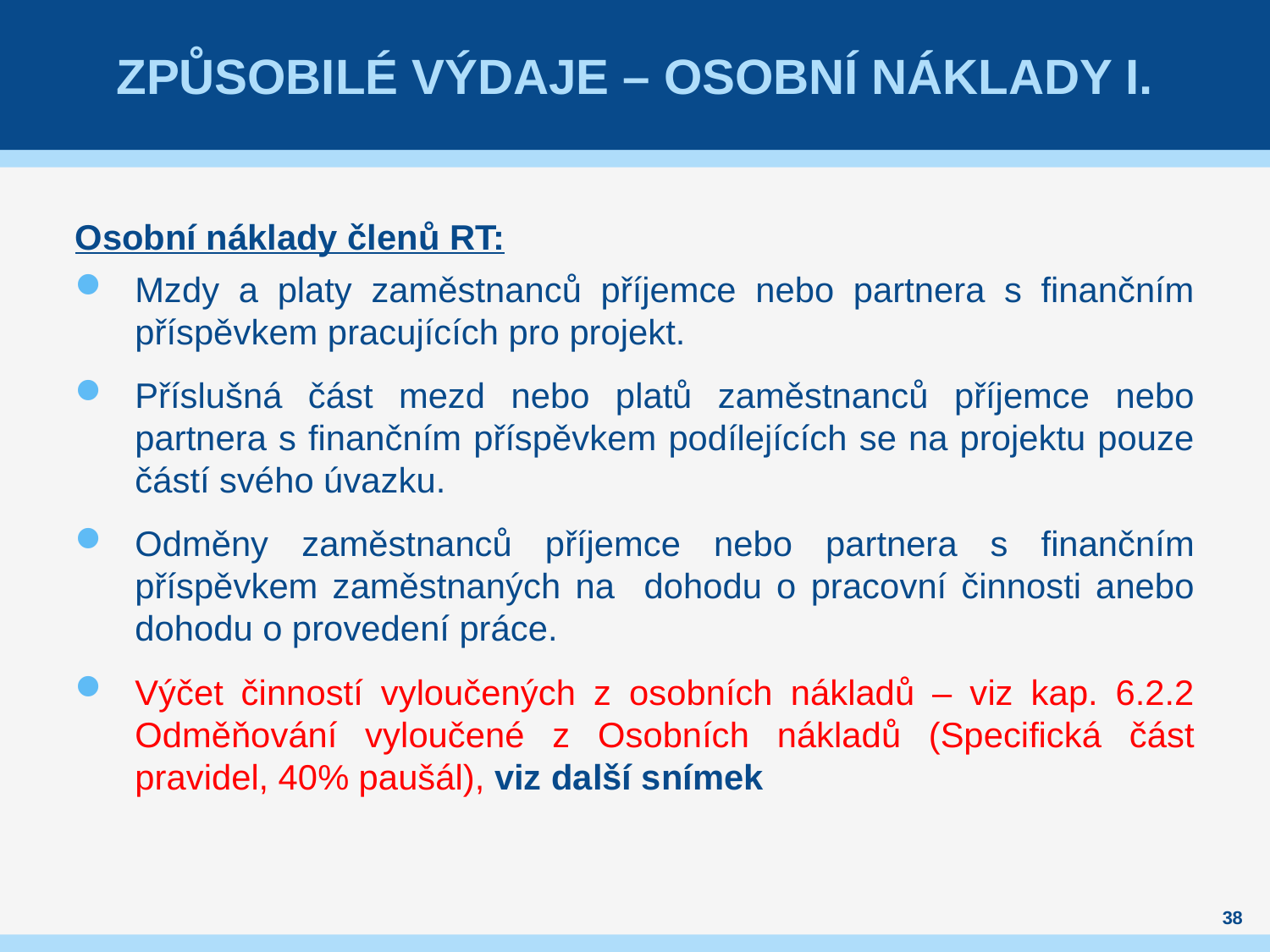

# Způsobilé výdaje – osobní náklady I.
Osobní náklady členů RT:
Mzdy a platy zaměstnanců příjemce nebo partnera s finančním příspěvkem pracujících pro projekt.
Příslušná část mezd nebo platů zaměstnanců příjemce nebo partnera s finančním příspěvkem podílejících se na projektu pouze částí svého úvazku.
Odměny zaměstnanců příjemce nebo partnera s finančním příspěvkem zaměstnaných na  dohodu o pracovní činnosti anebo dohodu o provedení práce.
Výčet činností vyloučených z osobních nákladů – viz kap. 6.2.2 Odměňování vyloučené z Osobních nákladů (Specifická část pravidel, 40% paušál), viz další snímek
38